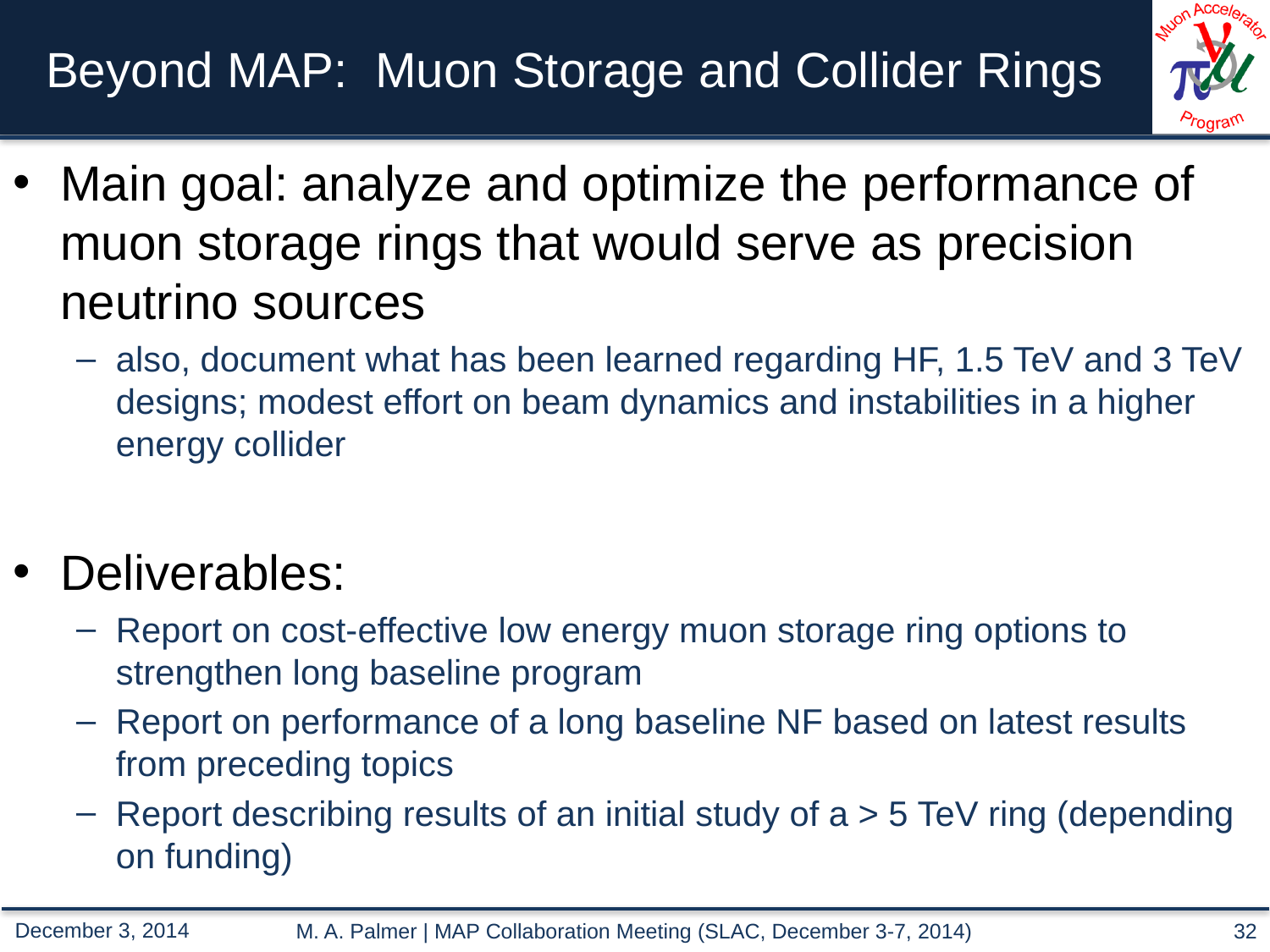

# Beyond MAP:  Muon Storage and Collider Rings
Main goal: analyze and optimize the performance of muon storage rings that would serve as precision neutrino sources
also, document what has been learned regarding HF, 1.5 TeV and 3 TeV designs; modest effort on beam dynamics and instabilities in a higher energy collider

Deliverables:
Report on cost-effective low energy muon storage ring options to strengthen long baseline program
Report on performance of a long baseline NF based on latest results from preceding topics
Report describing results of an initial study of a > 5 TeV ring (depending on funding)
M. A. Palmer | MAP Collaboration Meeting (SLAC, December 3-7, 2014)
32
December 3, 2014